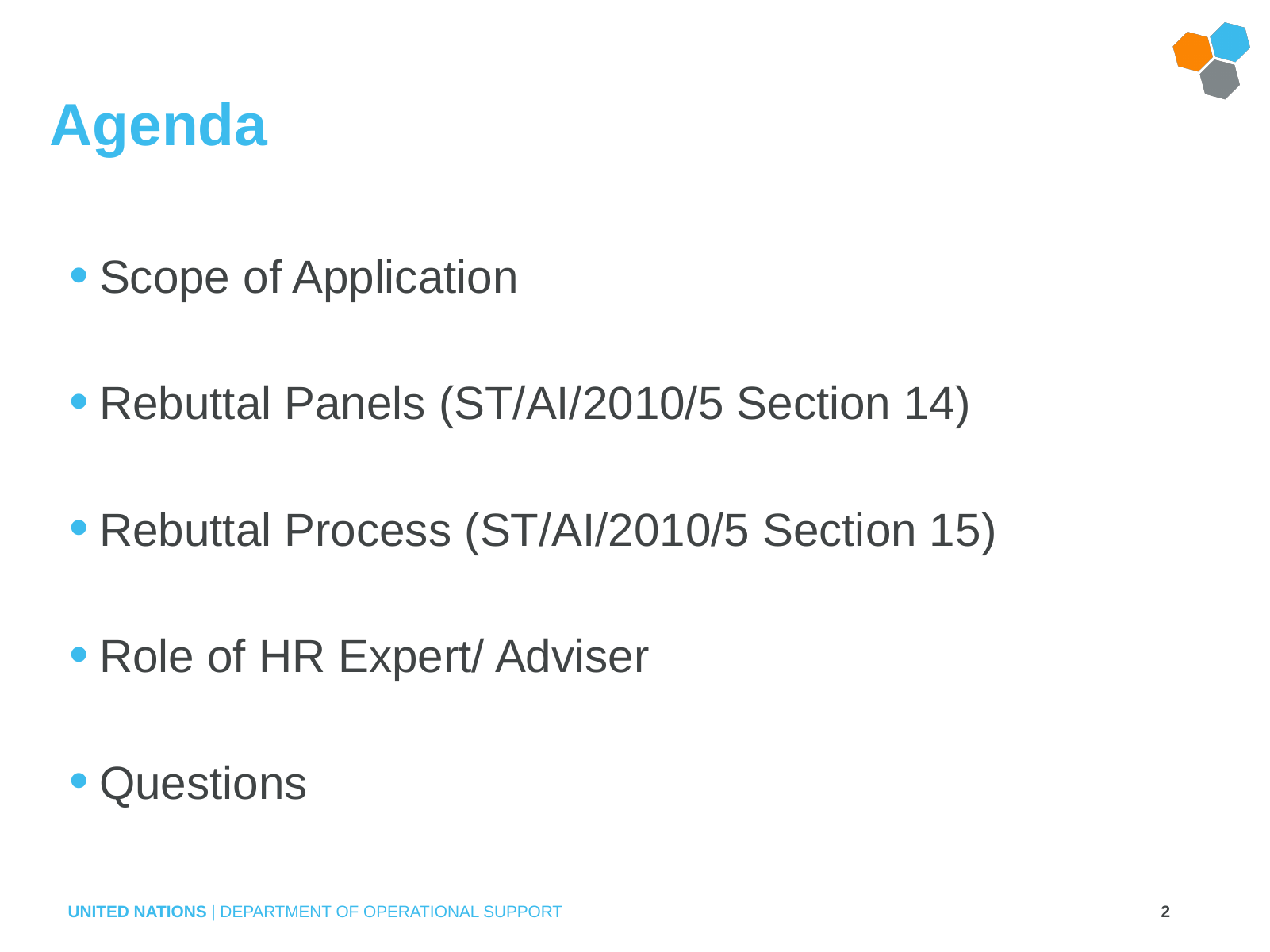

# Agenda
Scope of Application

Rebuttal Panels (ST/AI/2010/5 Section 14)

Rebuttal Process (ST/AI/2010/5 Section 15)

Role of HR Expert/ Adviser

Questions